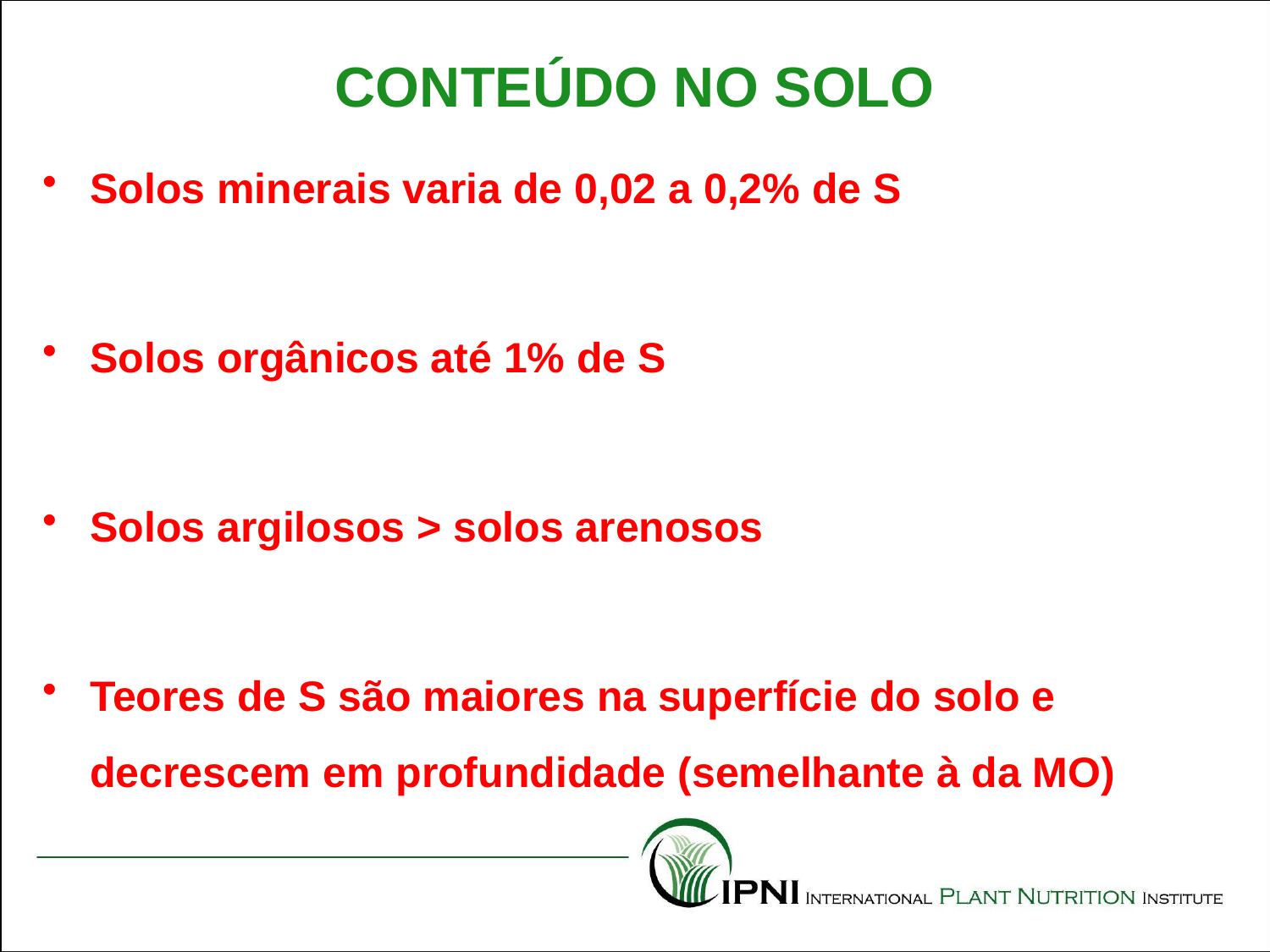

# CONTEÚDO NO SOLO
Solos minerais varia de 0,02 a 0,2% de S

Solos orgânicos até 1% de S

Solos argilosos > solos arenosos

Teores de S são maiores na superfície do solo e decrescem em profundidade (semelhante à da MO)